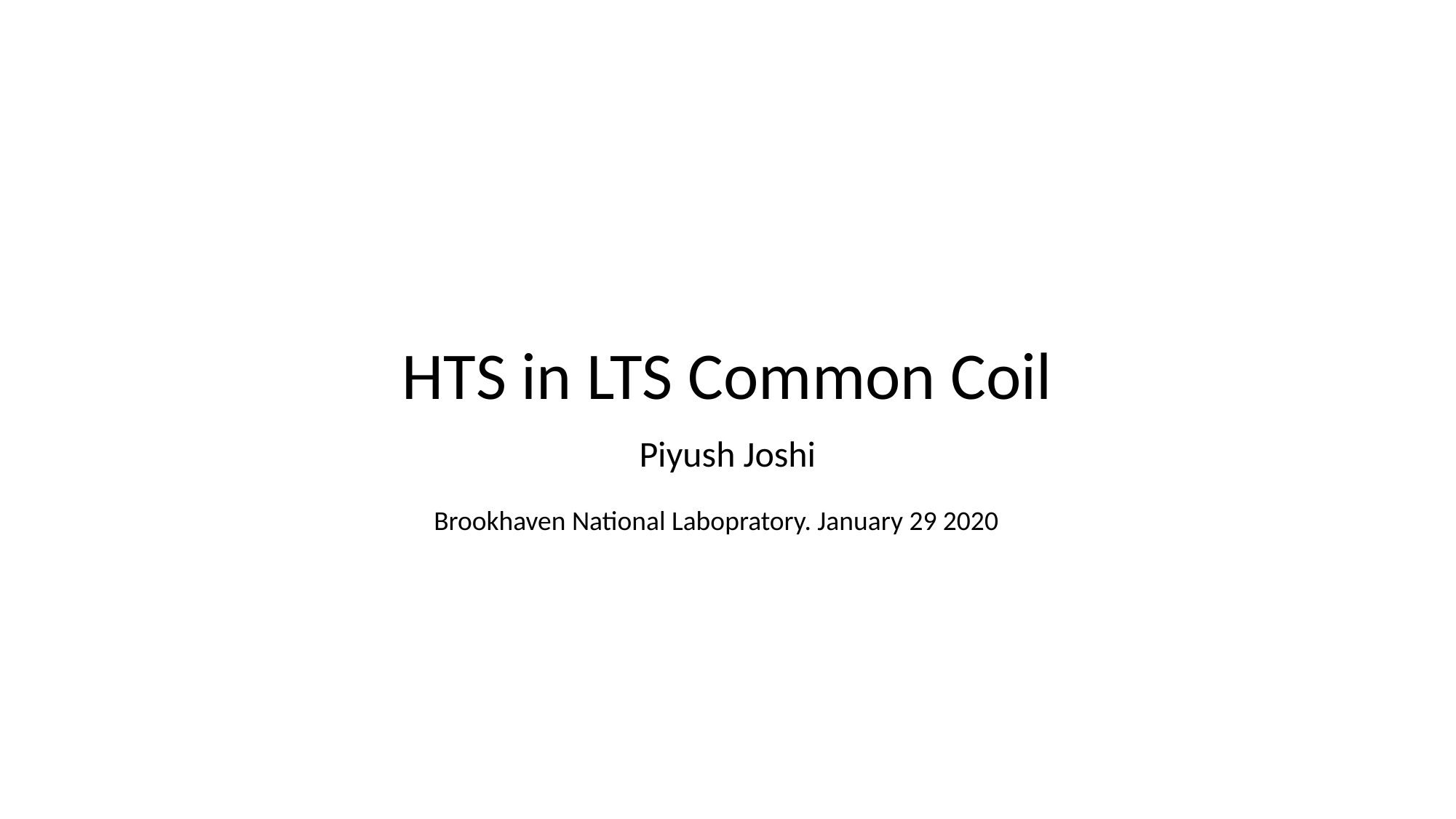

# HTS in LTS Common Coil
Piyush Joshi
Brookhaven National Labopratory. January 29 2020